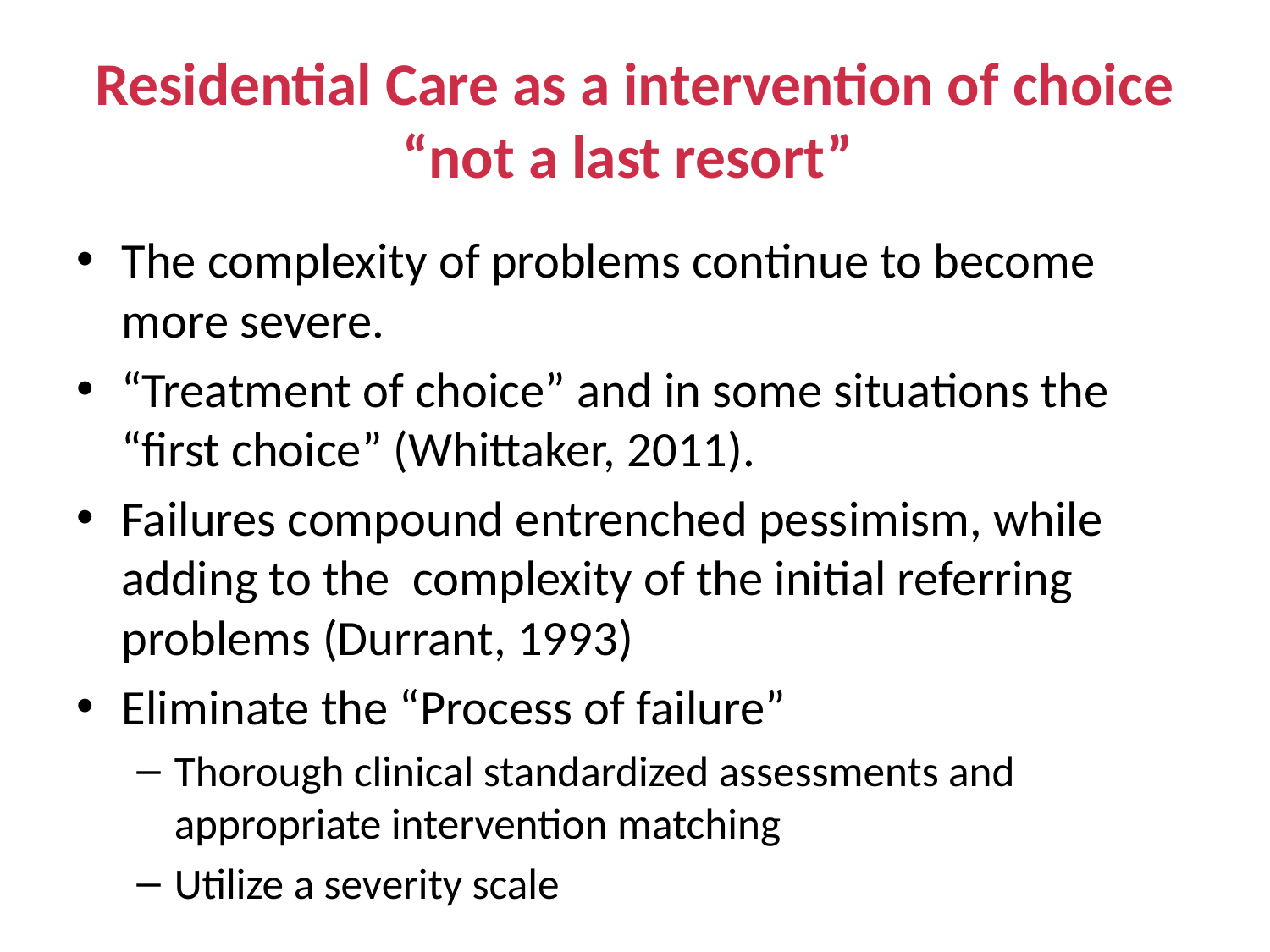

# Residential Care as a intervention of choice “not a last resort”
The complexity of problems continue to become more severe.
“Treatment of choice” and in some situations the “first choice” (Whittaker, 2011).
Failures compound entrenched pessimism, while adding to the  complexity of the initial referring problems (Durrant, 1993)
Eliminate the “Process of failure”
Thorough clinical standardized assessments and appropriate intervention matching
Utilize a severity scale